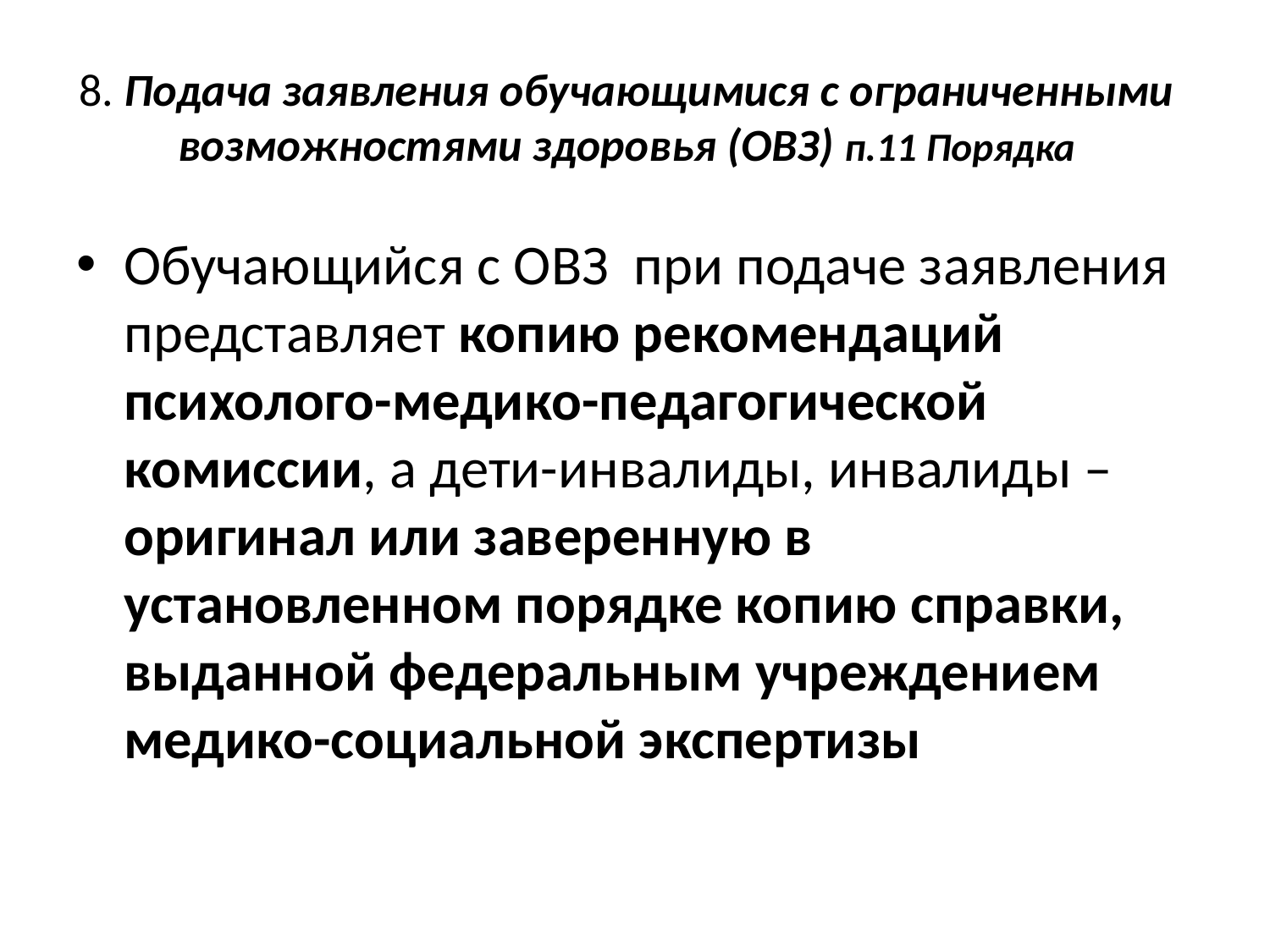

# 8. Подача заявления обучающимися с ограниченными возможностями здоровья (ОВЗ) п.11 Порядка
Обучающийся с ОВЗ  при подаче заявления  представляет копию рекомендаций психолого-медико-педагогической комиссии, а дети-инвалиды, инвалиды – оригинал или заверенную в установленном порядке копию справки, выданной федеральным учреждением медико-социальной экспертизы